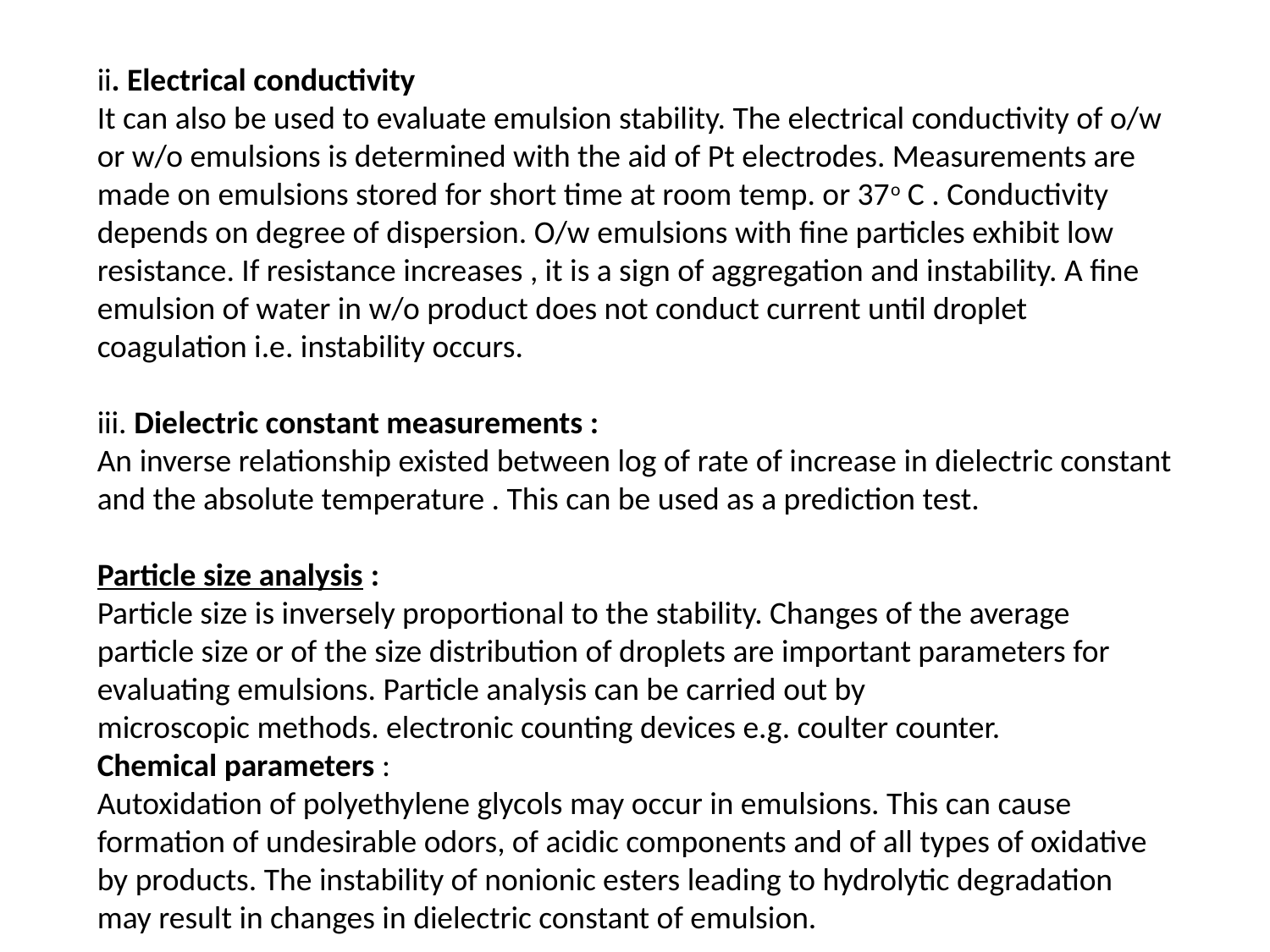

ii. Electrical conductivity
It can also be used to evaluate emulsion stability. The electrical conductivity of o/w or w/o emulsions is determined with the aid of Pt electrodes. Measurements are made on emulsions stored for short time at room temp. or 37o C . Conductivity depends on degree of dispersion. O/w emulsions with fine particles exhibit low resistance. If resistance increases , it is a sign of aggregation and instability. A fine emulsion of water in w/o product does not conduct current until droplet coagulation i.e. instability occurs.

iii. Dielectric constant measurements :
An inverse relationship existed between log of rate of increase in dielectric constant and the absolute temperature . This can be used as a prediction test.

Particle size analysis :
Particle size is inversely proportional to the stability. Changes of the average particle size or of the size distribution of droplets are important parameters for evaluating emulsions. Particle analysis can be carried out by
microscopic methods. electronic counting devices e.g. coulter counter.
Chemical parameters :
Autoxidation of polyethylene glycols may occur in emulsions. This can cause formation of undesirable odors, of acidic components and of all types of oxidative by products. The instability of nonionic esters leading to hydrolytic degradation may result in changes in dielectric constant of emulsion.